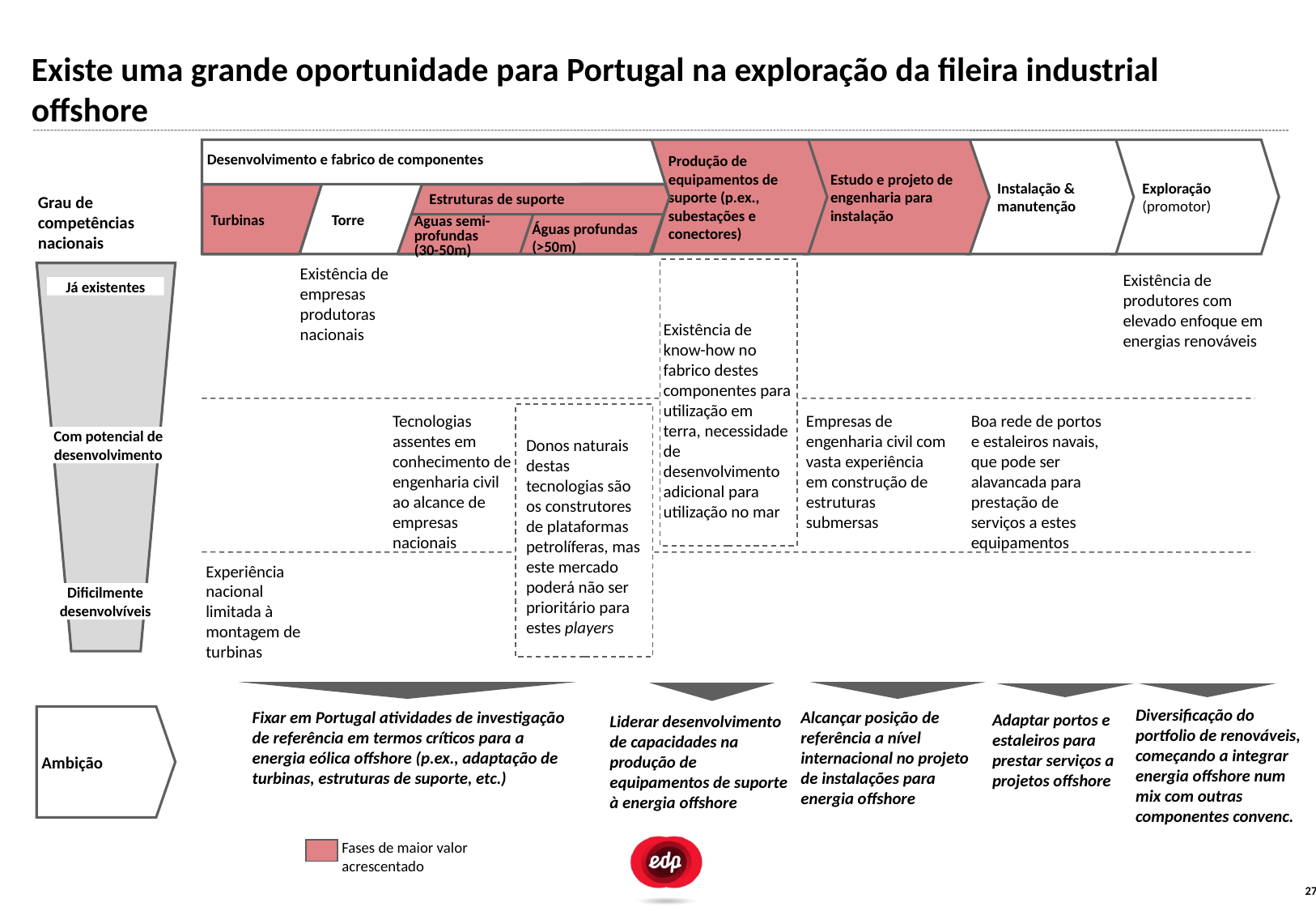

# Existe uma grande oportunidade para Portugal na exploração da fileira industrial offshore
Desenvolvimento e fabrico de componentes
Produção de equipamentos de suporte (p.ex., subestações e conectores)
Estudo e projeto de engenharia para instalação
Instalação & manutenção
Exploração (promotor)

Estruturas de suporte
Grau de competências nacionais
Turbinas
Torre

Águas semi-profundas
(30-50m)
Águas profundas (>50m)

Existência de empresas produtoras nacionais
Existência de produtores com elevado enfoque em energias renováveis
Já existentes
Existência de know-how no fabrico destes componentes para utilização em terra, necessidade de desenvolvimento adicional para utilização no mar

Tecnologias assentes em conhecimento de engenharia civil ao alcance de empresas nacionais
Empresas de engenharia civil com vasta experiência em construção de estruturas submersas
Boa rede de portos e estaleiros navais, que pode ser alavancada para prestação de serviços a estes equipamentos
Com potencial de desenvolvimento
Donos naturais destas tecnologias são os construtores de plataformas petrolíferas, mas este mercado poderá não ser prioritário para estes players

Experiência nacional limitada à montagem de turbinas
Dificilmente desenvolvíveis

Diversificação do portfolio de renováveis, começando a integrar energia offshore num mix com outras componentes convenc.
Ambição
Fixar em Portugal atividades de investigação de referência em termos críticos para a energia eólica offshore (p.ex., adaptação de turbinas, estruturas de suporte, etc.)
Alcançar posição de referência a nível internacional no projeto de instalações para energia offshore
Adaptar portos e estaleiros para prestar serviços a projetos offshore
Liderar desenvolvimento de capacidades na produção de equipamentos de suporte à energia offshore
Fases de maior valor acrescentado